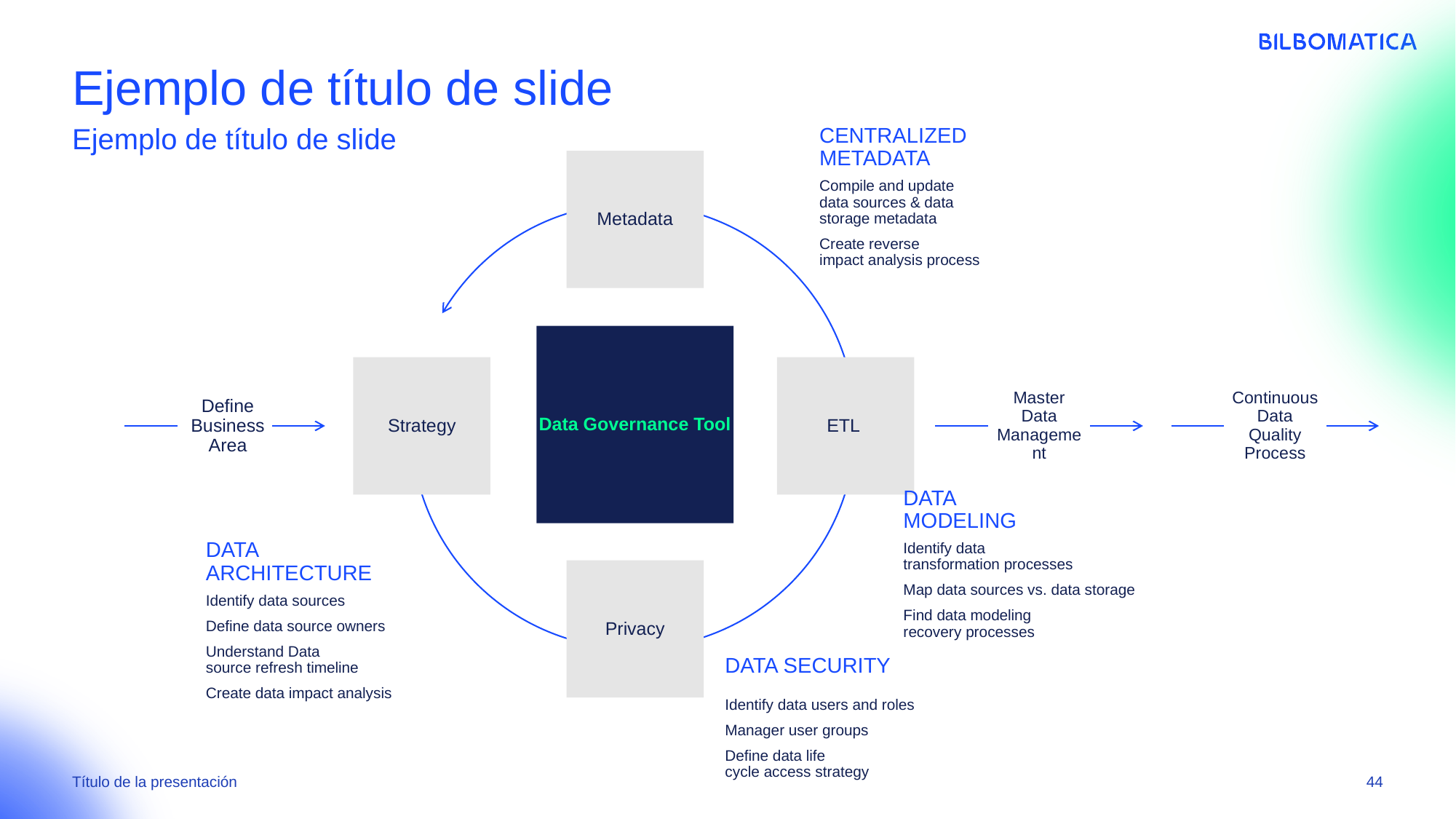

# Ejemplo de título de slide
Ejemplo de título de slide
Centralized Metadata
Metadata
Compile and update
data sources & data
storage metadata
Create reverse
impact analysis process

Data Governance Tool
Strategy
ETL
Define Business Area
Master
Data Management
Continuous Data
Quality Process
Data
Modeling
Identify data
transformation processes
Map data sources vs. data storage
Find data modeling
recovery processes
Data Architecture
Privacy
Identify data sources
Define data source owners
Understand Data
source refresh timeline
Create data impact analysis
Data Security
Identify data users and roles
Manager user groups
Define data life
cycle access strategy

Título de la presentación
44